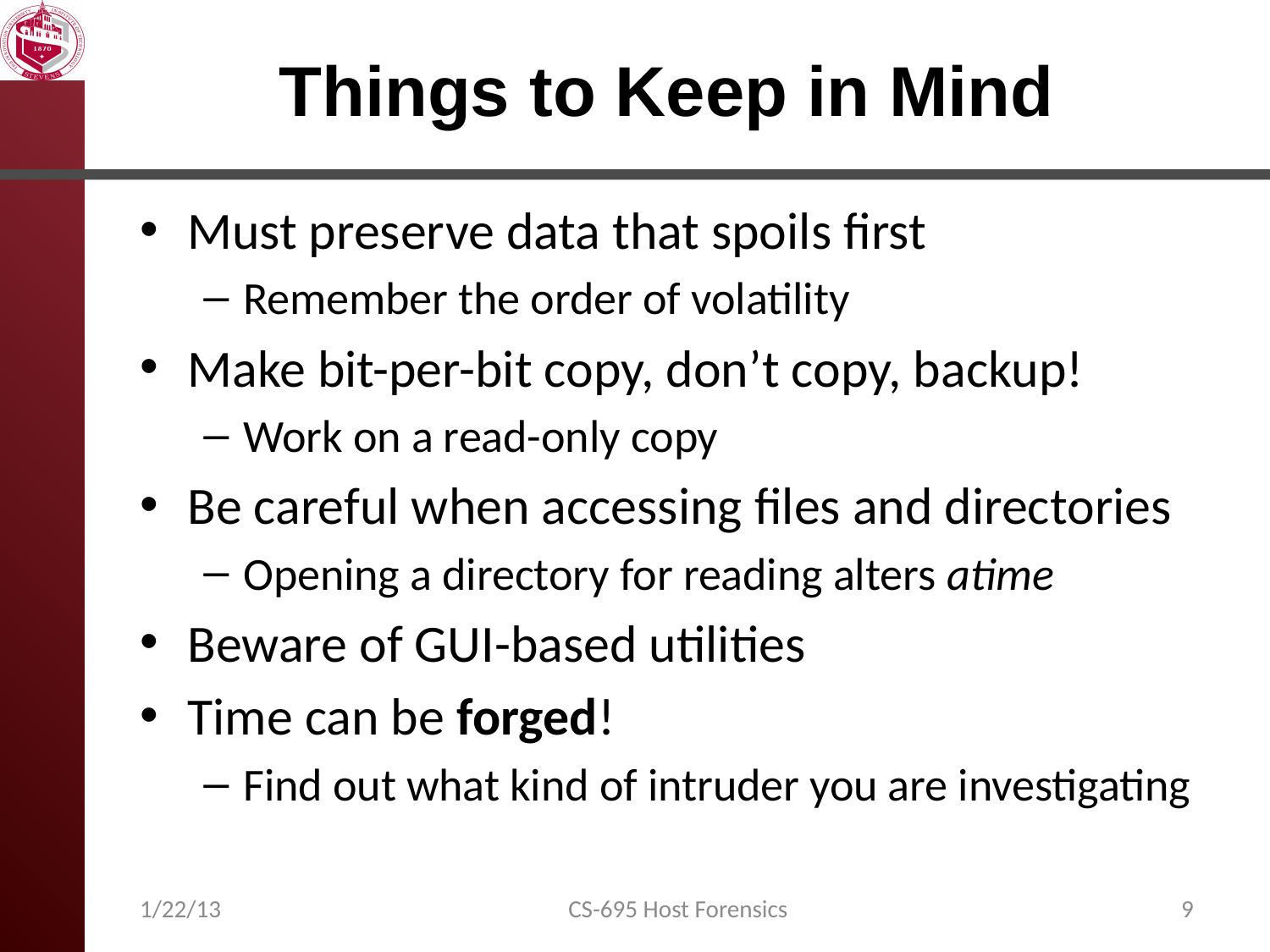

# Things to Keep in Mind
Must preserve data that spoils first
Remember the order of volatility
Make bit-per-bit copy, don’t copy, backup!
Work on a read-only copy
Be careful when accessing files and directories
Opening a directory for reading alters atime
Beware of GUI-based utilities
Time can be forged!
Find out what kind of intruder you are investigating
1/22/13
CS-695 Host Forensics
9